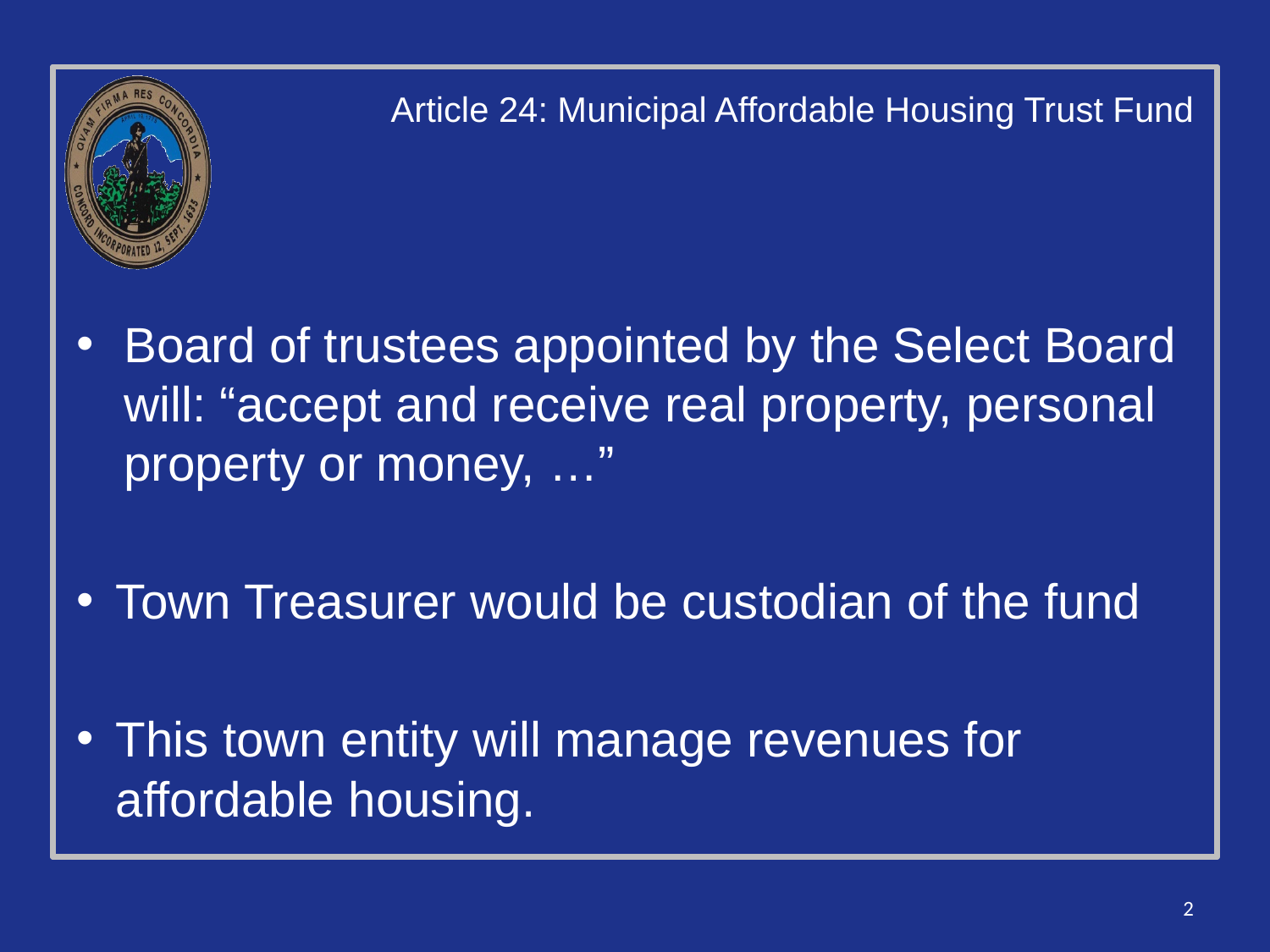

Article 24: Municipal Affordable Housing Trust Fund
Board of trustees appointed by the Select Board will: “accept and receive real property, personal property or money, …”

Town Treasurer would be custodian of the fund

This town entity will manage revenues for affordable housing.

2